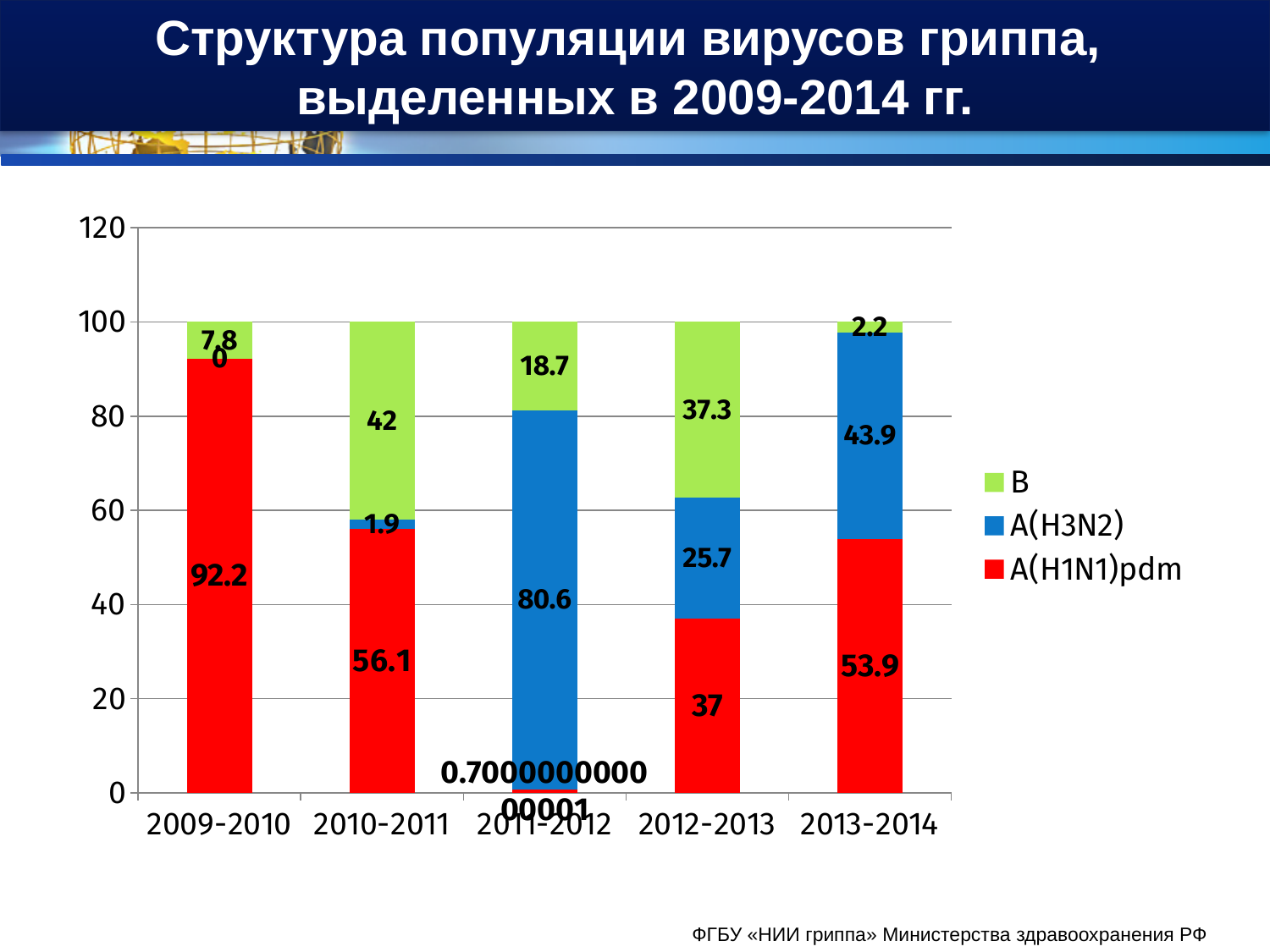

Структура популяции вирусов гриппа,
выделенных в 2009-2014 гг.

### Chart

| Category | A(H1N1)pdm | A(H3N2) | B |
|---|---|---|---|
| 2009-2010 | 92.2 | 0.0 | 7.8 |
| 2010-2011 | 56.1 | 1.9 | 42.0 |
| 2011-2012 | 0.7000000000000006 | 80.6 | 18.7 |
| 2012-2013 | 37.0 | 25.7 | 37.300000000000004 |
| 2013-2014 | 53.9 | 43.9 | 2.2 |
ФГБУ «НИИ гриппа» Министерства здравоохранения РФ